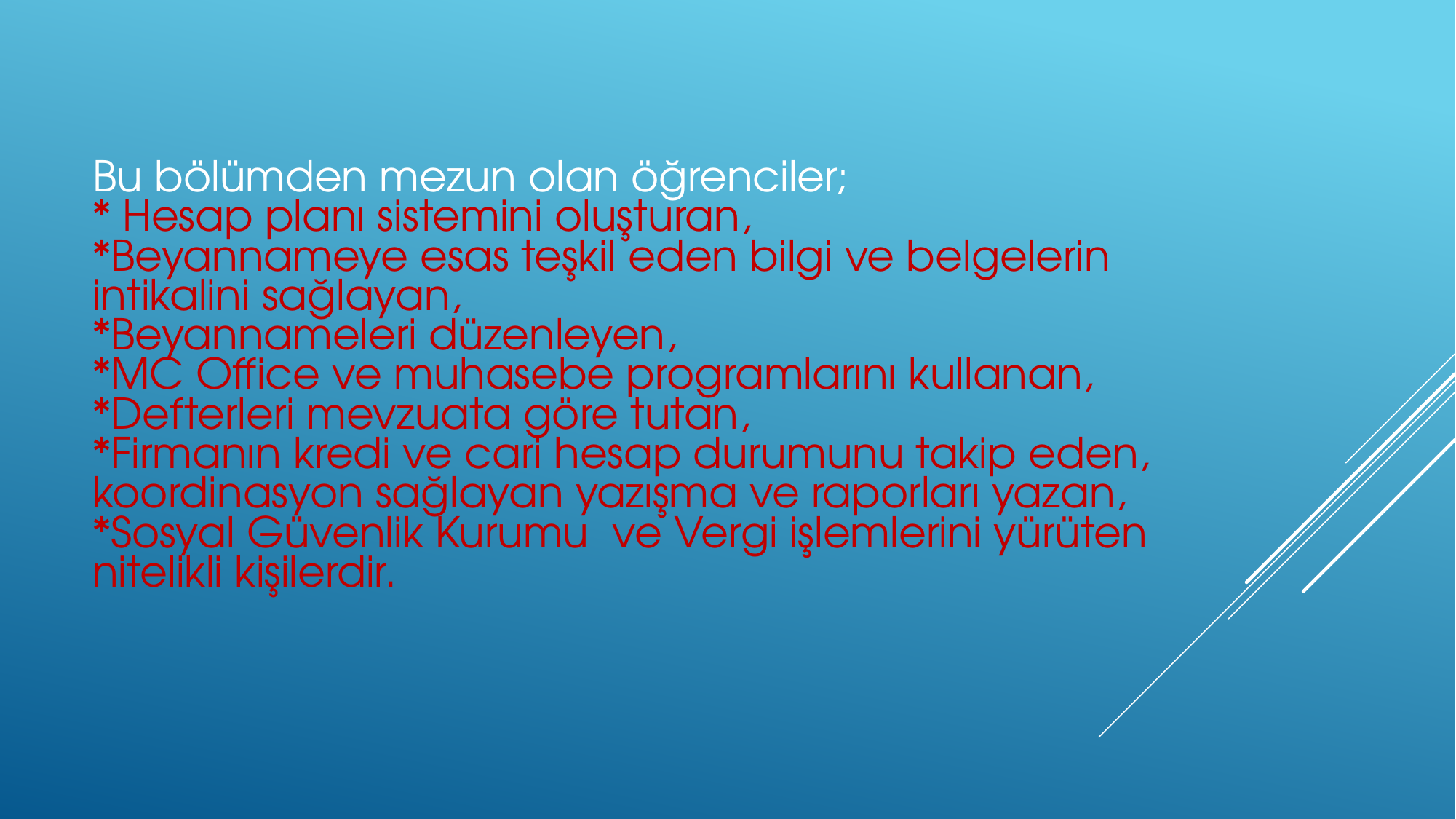

# Bu bölümden mezun olan öğrenciler; * Hesap planı sistemini oluşturan, *Beyannameye esas teşkil eden bilgi ve belgelerin intikalini sağlayan, *Beyannameleri düzenleyen, *MC Office ve muhasebe programlarını kullanan, *Defterleri mevzuata göre tutan, *Firmanın kredi ve cari hesap durumunu takip eden, koordinasyon sağlayan yazışma ve raporları yazan, *Sosyal Güvenlik Kurumu  ve Vergi işlemlerini yürüten nitelikli kişilerdir.
i